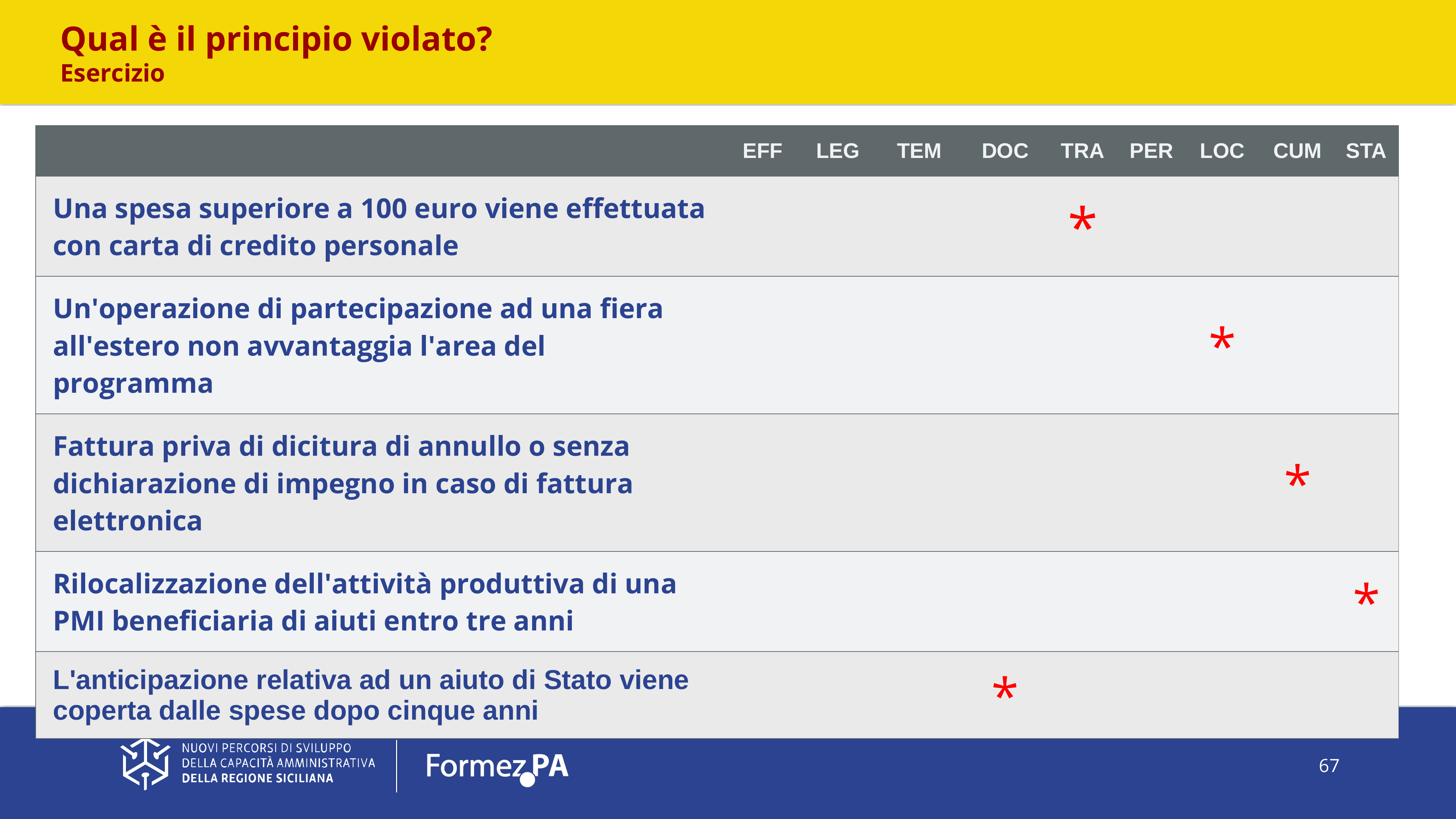

Qual è il principio violato?
Esercizio
|  | EFF | LEG | TEM | DOC | TRA | PER | LOC | CUM | STA |
| --- | --- | --- | --- | --- | --- | --- | --- | --- | --- |
| Una spesa superiore a 100 euro viene effettuata con carta di credito personale |  |  |  |  | \* |  |  |  |  |
| Un'operazione di partecipazione ad una fiera all'estero non avvantaggia l'area del programma |  |  |  |  |  |  | \* |  |  |
| Fattura priva di dicitura di annullo o senza dichiarazione di impegno in caso di fattura elettronica |  |  |  |  |  |  |  | \* |  |
| Rilocalizzazione dell'attività produttiva di una PMI beneficiaria di aiuti entro tre anni |  |  |  |  |  |  |  |  | \* |
| L'anticipazione relativa ad un aiuto di Stato viene coperta dalle spese dopo cinque anni |  |  |  | \* |  |  |  |  |  |